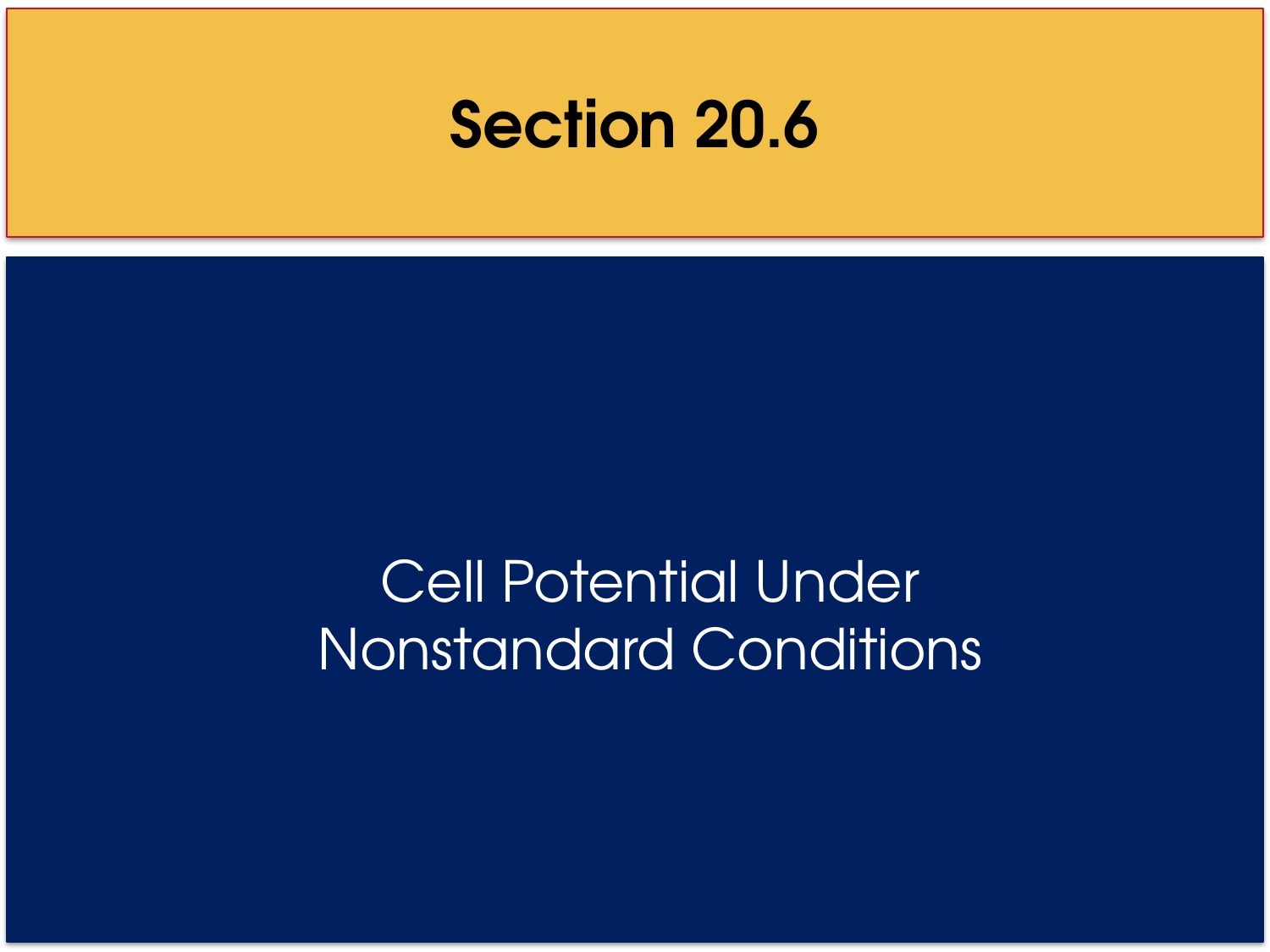

Section 20.6

Cell Potential Under Nonstandard Conditions